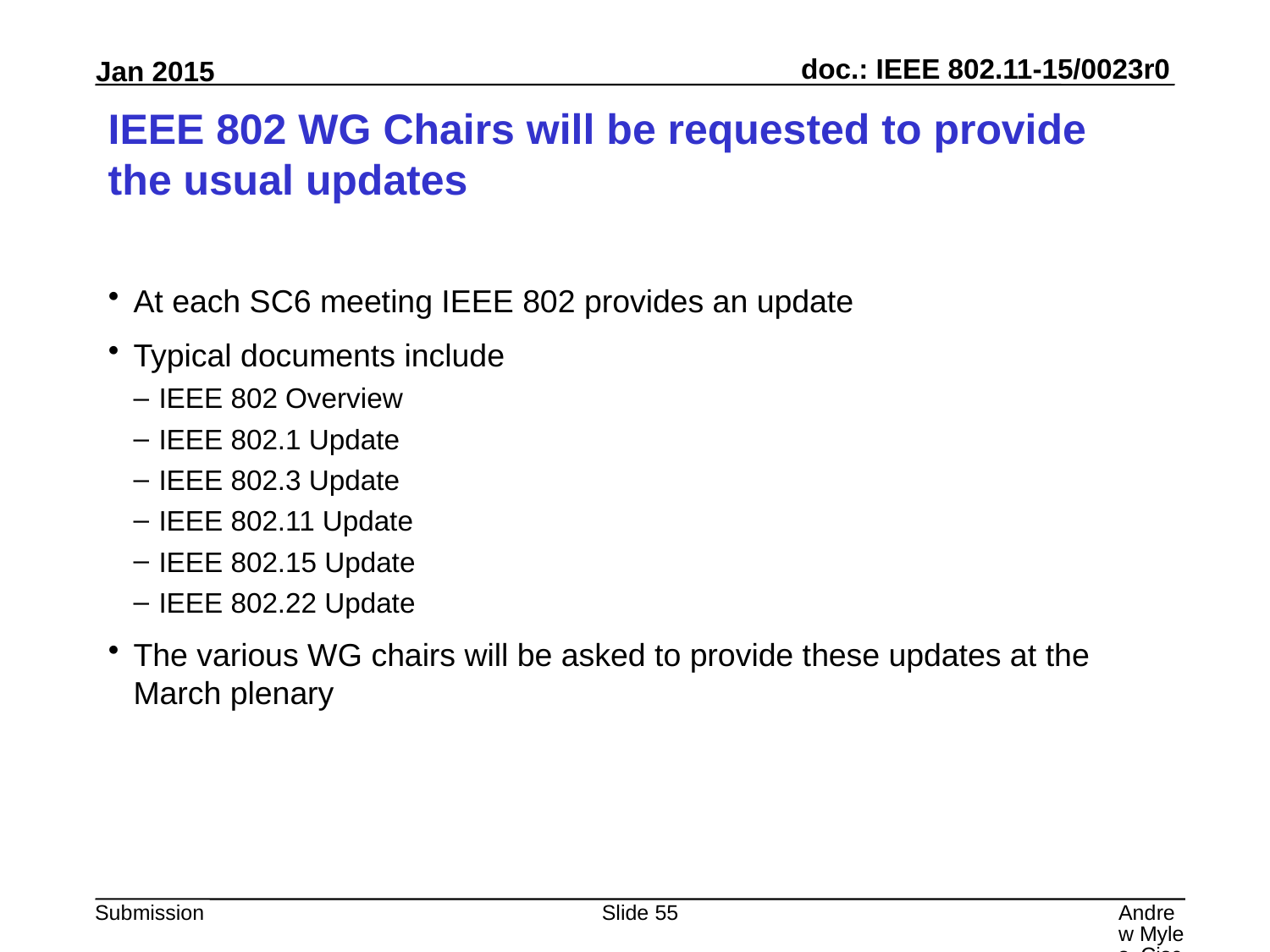

# IEEE 802 WG Chairs will be requested to provide the usual updates
At each SC6 meeting IEEE 802 provides an update
Typical documents include
IEEE 802 Overview
IEEE 802.1 Update
IEEE 802.3 Update
IEEE 802.11 Update
IEEE 802.15 Update
IEEE 802.22 Update
The various WG chairs will be asked to provide these updates at the March plenary

Slide 55
Andrew Myles, Cisco